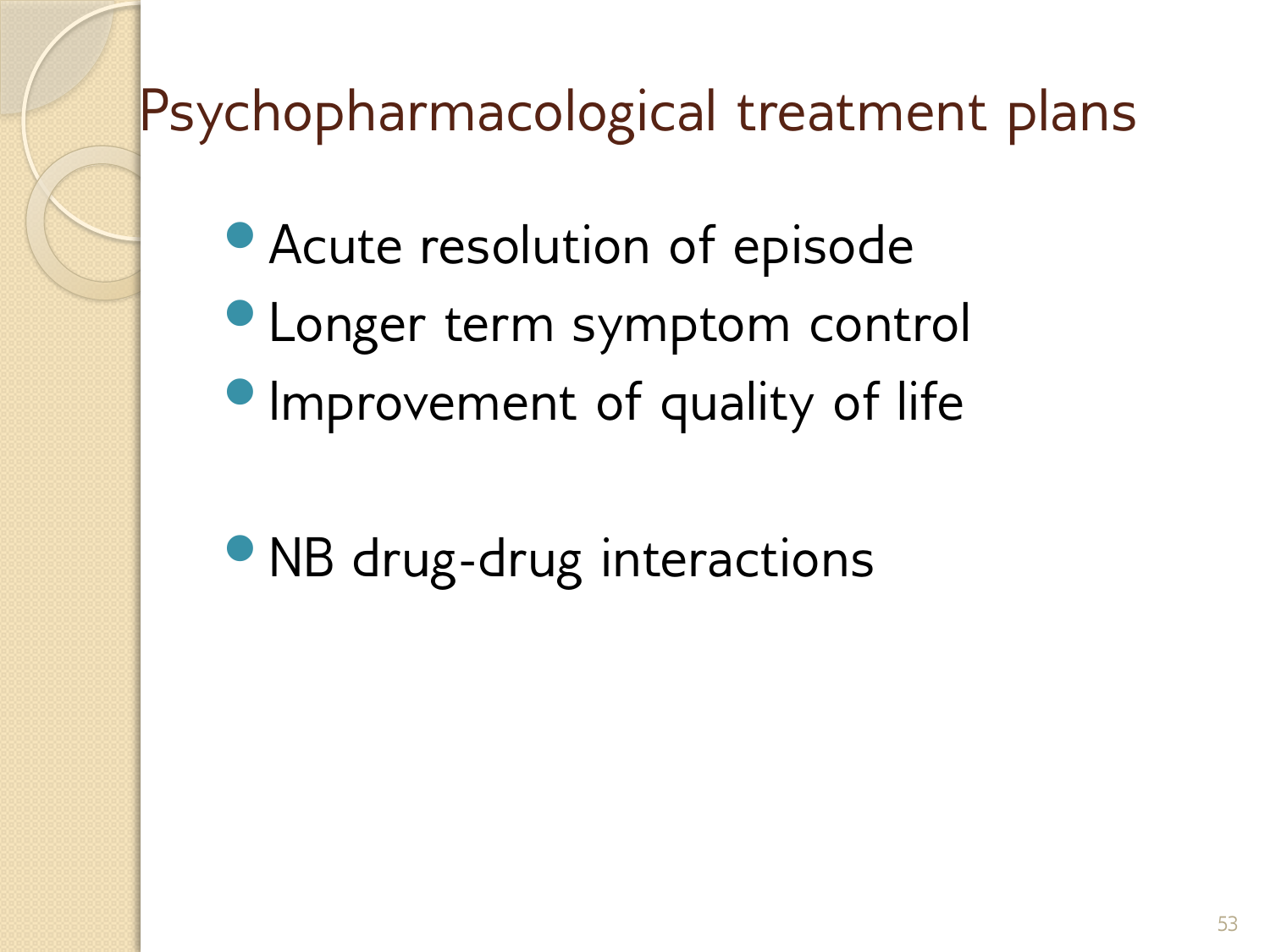

# Psychopharmacological treatment plans
Acute resolution of episode
Longer term symptom control
Improvement of quality of life

NB drug-drug interactions
53